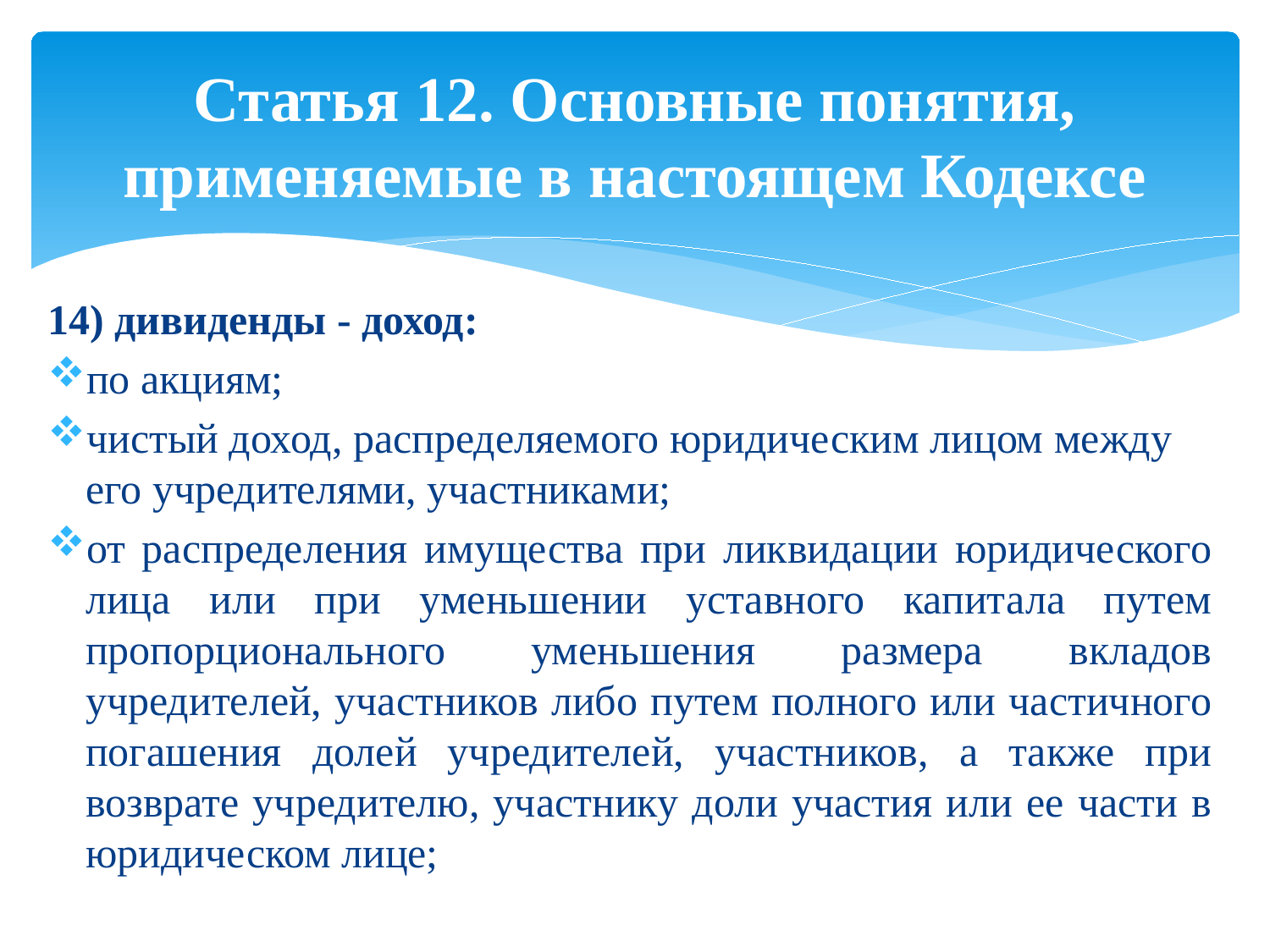

# Статья 12. Основные понятия, применяемые в настоящем Кодексе
14) дивиденды - доход:
по акциям;
чистый доход, распределяемого юридическим лицом между его учредителями, участниками;
от распределения имущества при ликвидации юридического лица или при уменьшении уставного капитала путем пропорционального уменьшения размера вкладов учредителей, участников либо путем полного или частичного погашения долей учредителей, участников, а также при возврате учредителю, участнику доли участия или ее части в юридическом лице;